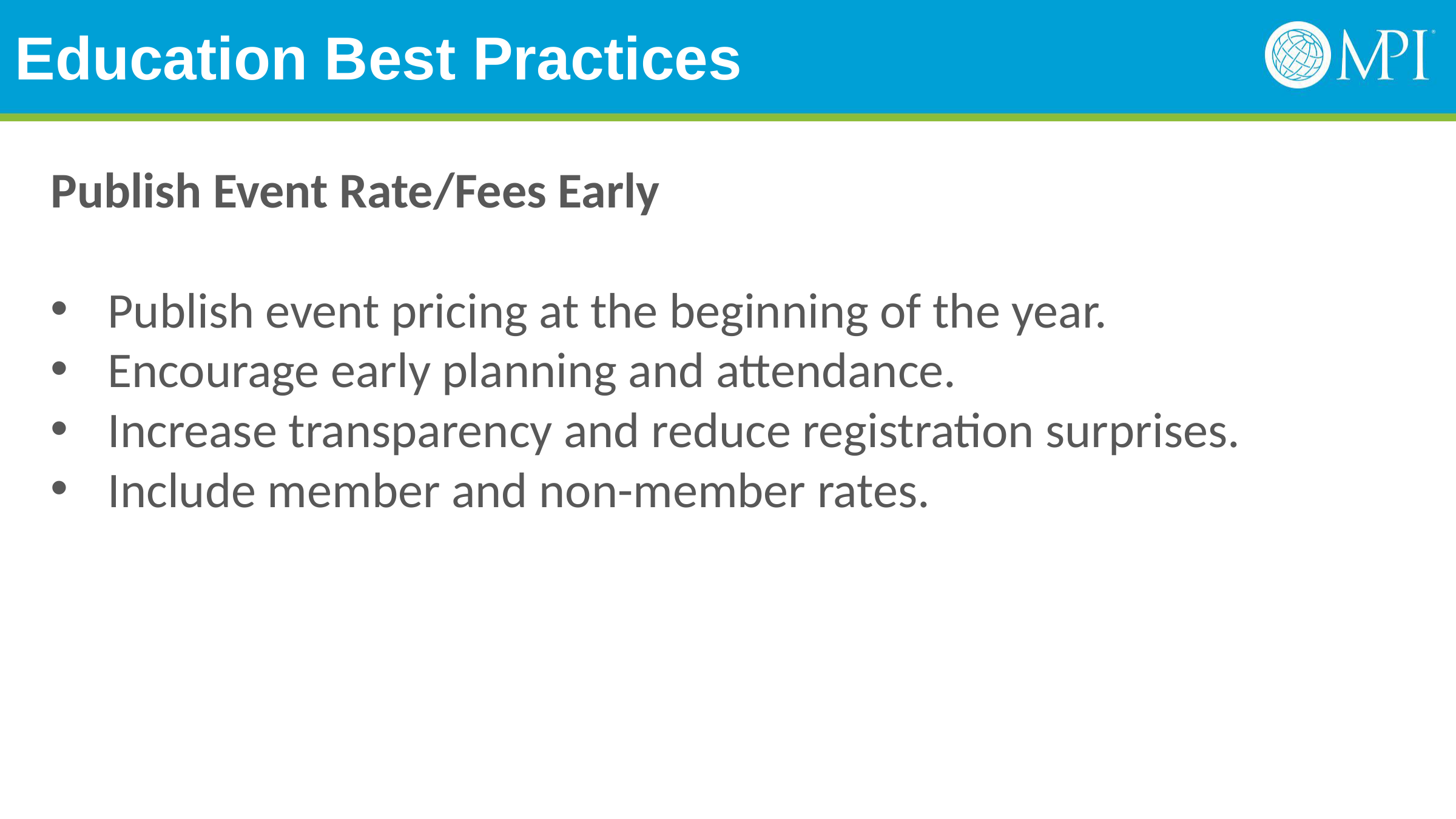

# Education Best Practices
Publish Event Rate/Fees Early

Publish event pricing at the beginning of the year.
Encourage early planning and attendance.
Increase transparency and reduce registration surprises.
Include member and non-member rates.